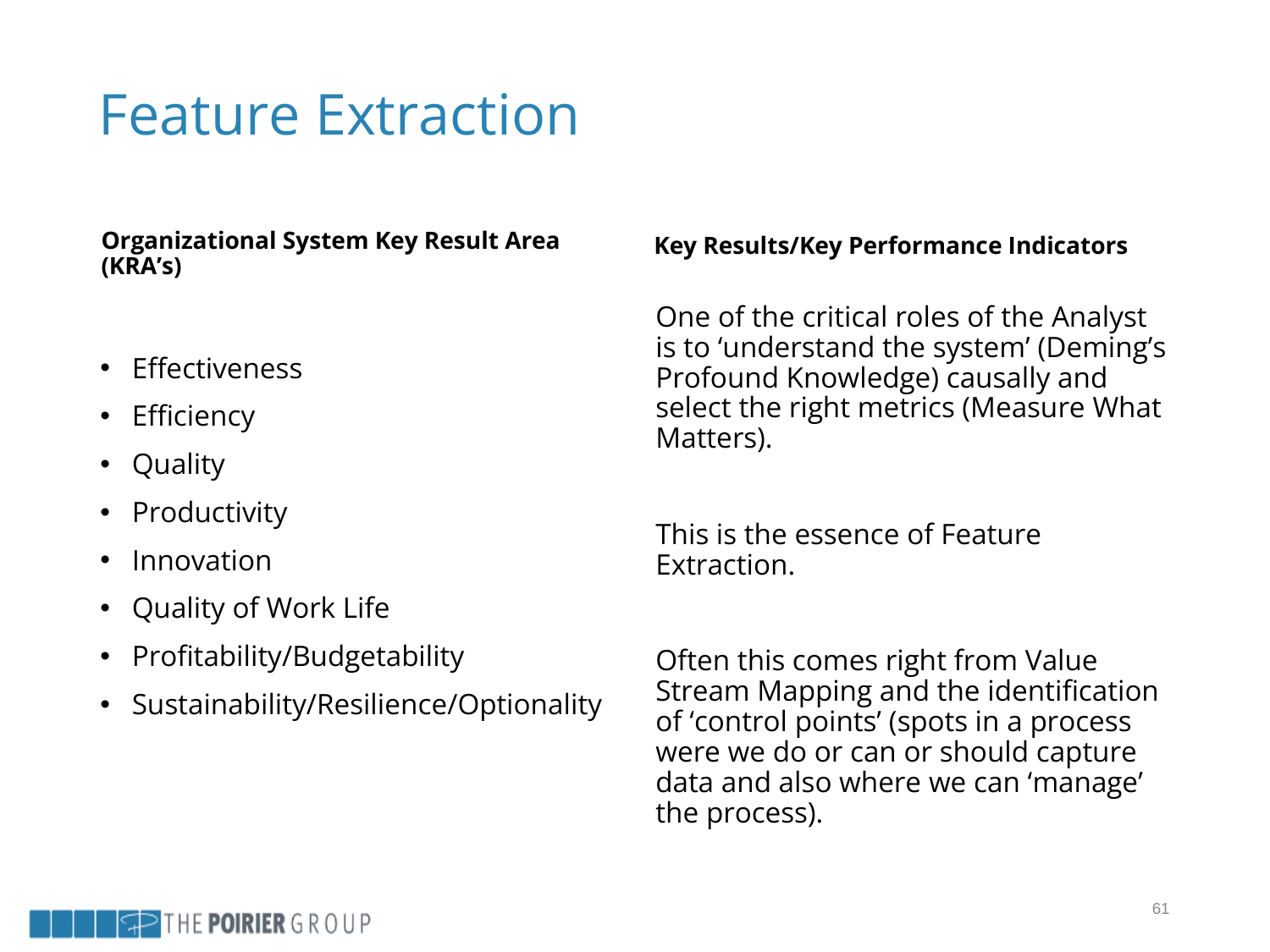

# Feature Extraction
Key Results/Key Performance Indicators
Organizational System Key Result Area (KRA’s)
One of the critical roles of the Analyst is to ‘understand the system’ (Deming’s Profound Knowledge) causally and select the right metrics (Measure What Matters).

This is the essence of Feature Extraction.

Often this comes right from Value Stream Mapping and the identification of ‘control points’ (spots in a process were we do or can or should capture data and also where we can ‘manage’ the process).
Effectiveness
Efficiency
Quality
Productivity
Innovation
Quality of Work Life
Profitability/Budgetability
Sustainability/Resilience/Optionality
61